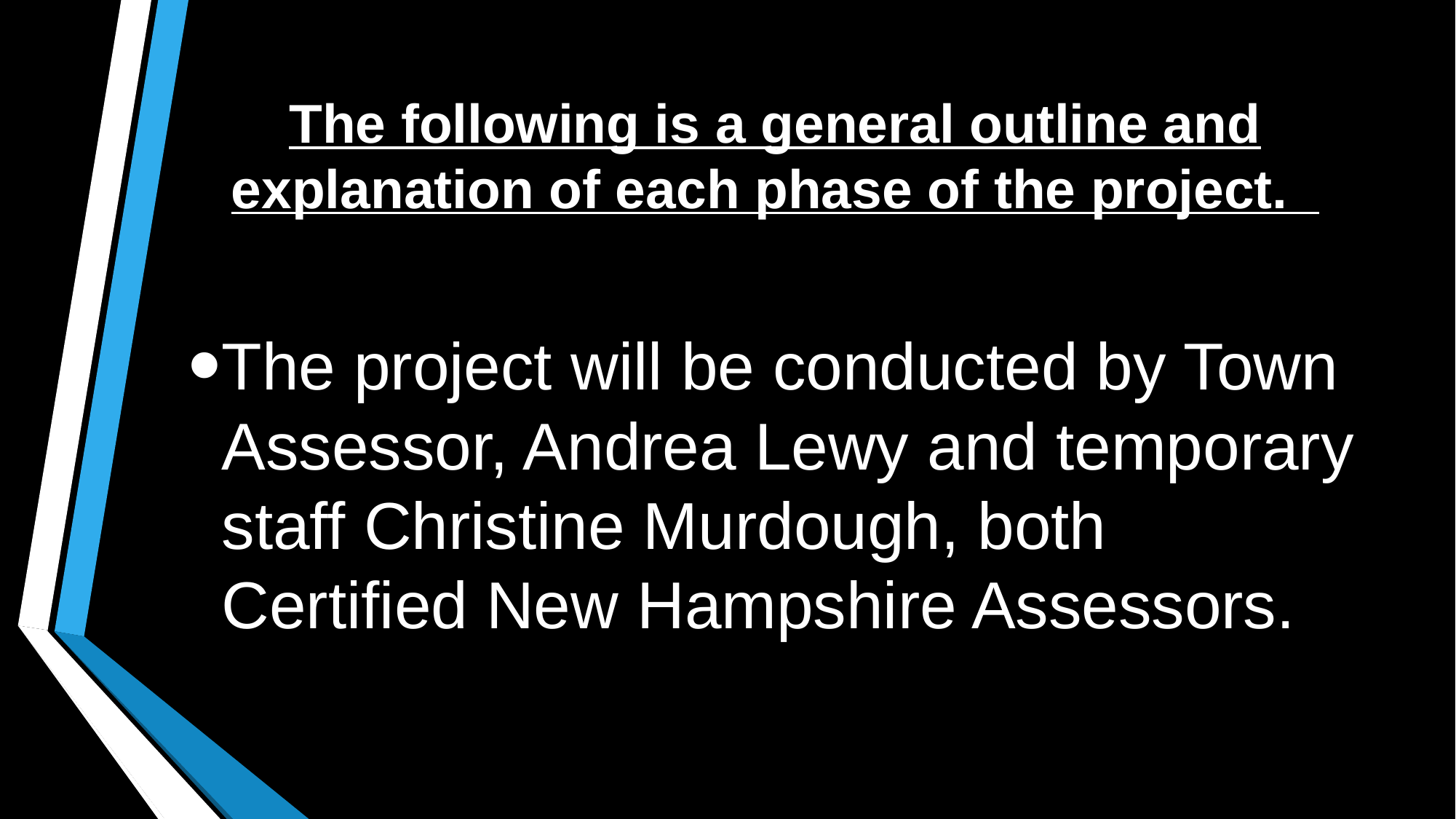

# The following is a general outline and explanation of each phase of the project.
The project will be conducted by Town Assessor, Andrea Lewy and temporary staff Christine Murdough, both Certified New Hampshire Assessors.